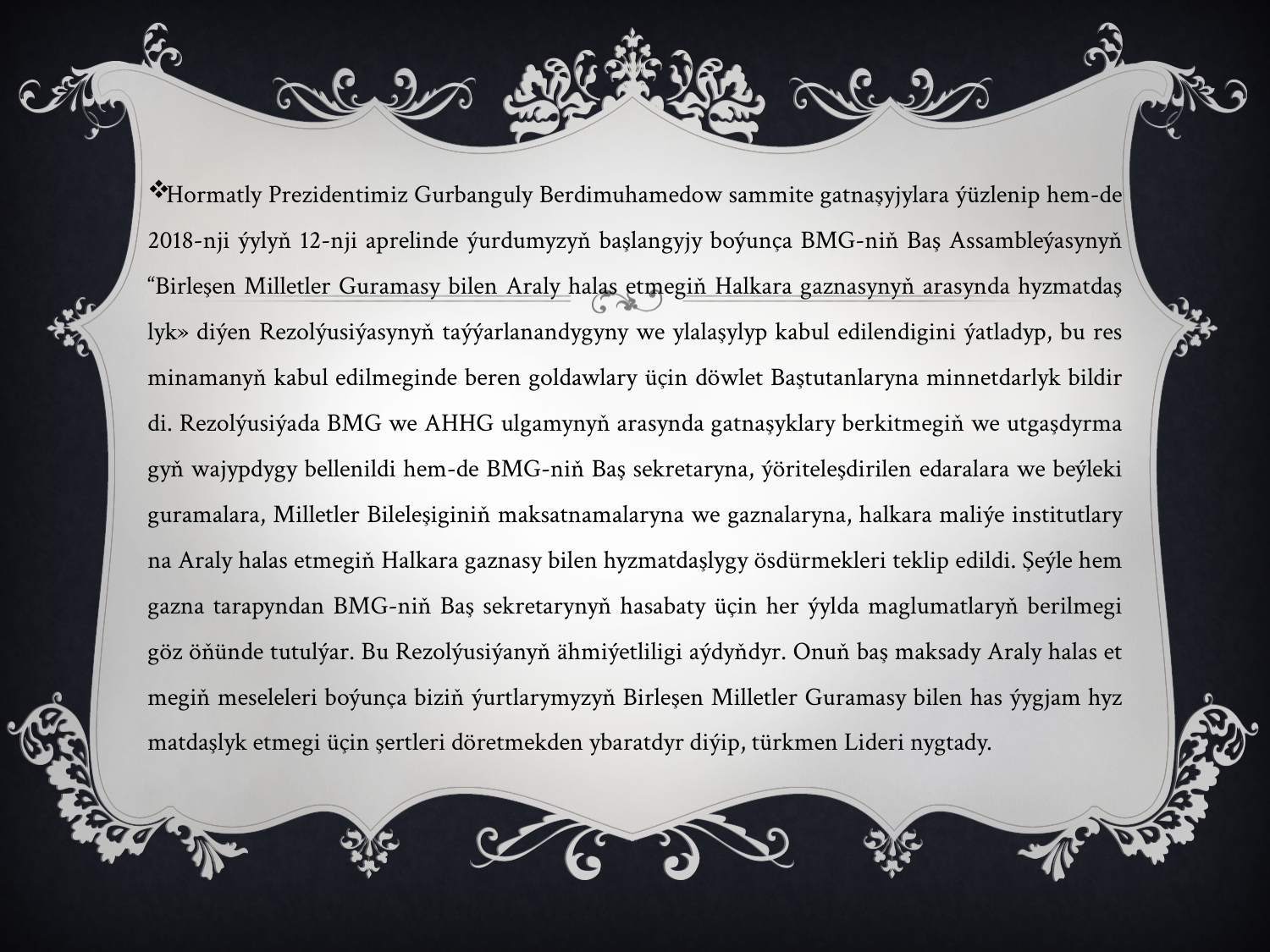

Hor­mat­ly Pre­zi­den­ti­miz Gurbanguly Berdimuhamedow sam­mi­te gat­na­şy­jy­la­ra ýüz­le­nip hem-de 2018-nji ýy­lyň 12-nji ap­re­lin­de ýur­du­my­zyň baş­lan­gy­jy bo­ýun­ça BMG-niň Baş As­samb­le­ýa­sy­nyň “Bir­le­şen Mil­let­ler Gu­ra­ma­sy bi­len Ara­ly ha­las et­me­giň Hal­ka­ra gaz­na­sy­nyň ara­syn­da hyz­mat­daş­lyk» di­ýen Re­zol­ýu­si­ýa­sy­nyň taý­ýar­lanan­dy­gy­ny we yla­la­şy­lyp ka­bul edi­len­di­gi­ni ýat­la­dyp, bu res­mi­na­ma­nyň ka­bul edil­me­gin­de be­ren gol­daw­la­ry üçin döw­let Baş­tu­tan­la­ry­na min­net­dar­lyk bil­dir­di. Re­zol­ýu­si­ýa­da BMG we AHHG ul­ga­my­nyň ara­syn­da gat­na­şyk­la­ry ber­kit­me­giň we ut­gaş­dyr­ma­gyň wa­jyp­dy­gy bel­le­nil­di hem-de BMG-niň Baş sek­re­ta­ry­na, ýö­ri­te­leş­di­ri­len eda­ra­la­ra we beý­le­ki gu­ra­ma­la­ra, Mil­let­ler Bi­le­le­şi­gi­niň mak­sat­na­ma­la­ry­na we gaz­na­la­ry­na, hal­ka­ra ma­li­ýe ins­ti­tut­la­ry­na Ara­ly ha­las et­me­giň Hal­ka­ra gaz­na­sy bi­len hyz­mat­daş­ly­gy ös­dür­mek­le­ri tek­lip edil­di. Şeý­le hem gaz­na ta­ra­pyn­dan BMG-niň Baş sek­re­ta­ry­nyň ha­sa­ba­ty üçin her ýyl­da mag­lu­mat­la­ryň be­ril­me­gi göz öňün­de tu­tul­ýar. Bu Re­zol­ýu­si­ýa­nyň äh­mi­ýet­li­li­gi aý­dyň­dyr. Onuň baş mak­sa­dy Ara­ly ha­las et­me­giň me­se­le­le­ri bo­ýun­ça bi­ziň ýurt­la­ry­my­zyň Bir­le­şen Mil­let­ler Gu­ra­ma­sy bi­len has ýyg­jam hyz­mat­daş­lyk et­me­gi üçin şert­le­ri dö­ret­mek­den yba­rat­dyr di­ýip, türk­men Li­de­ri nyg­ta­dy.